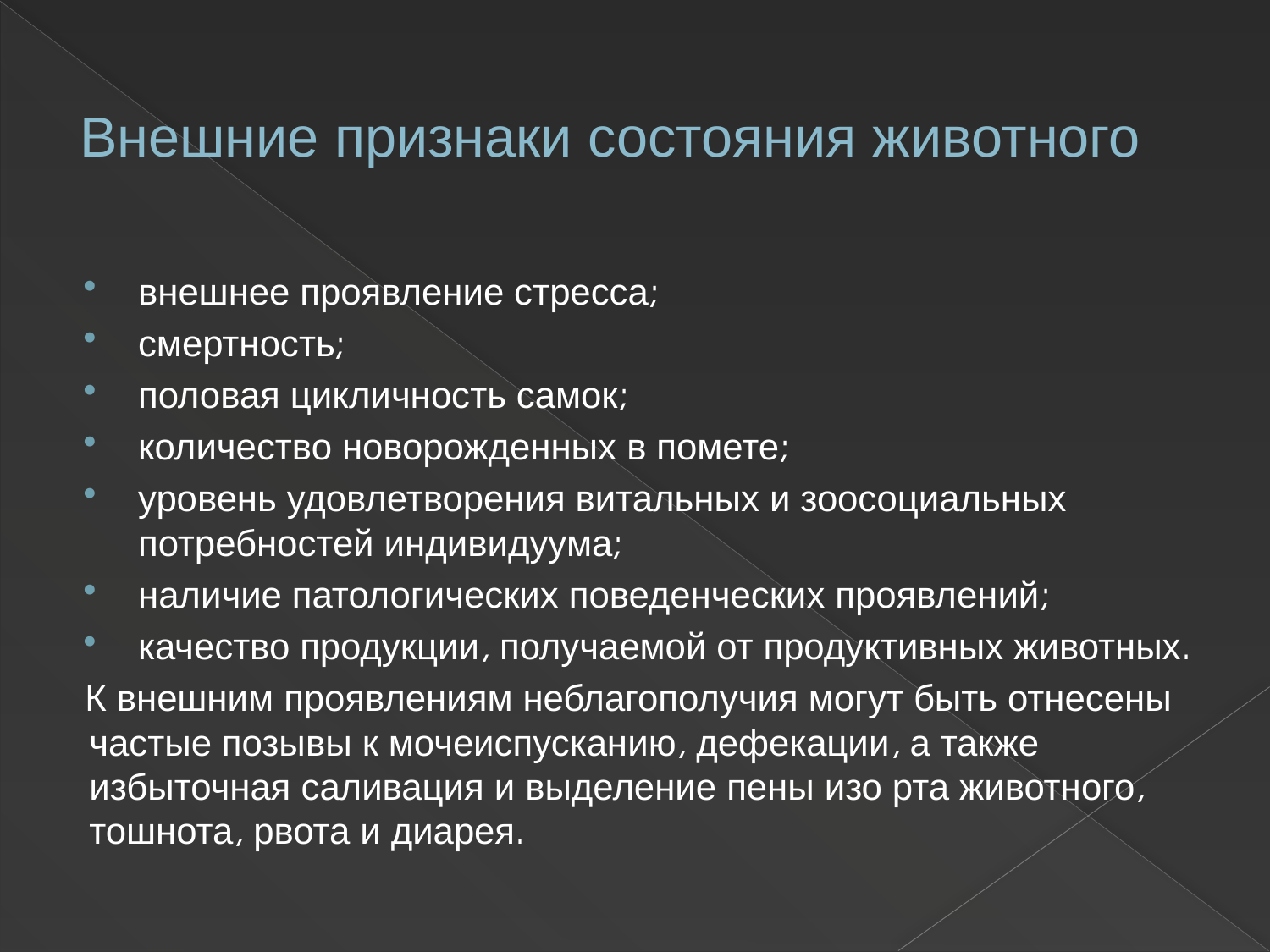

# Внешние признаки состояния животного
внешнее проявление стресса;
смертность;
половая цикличность самок;
количество новорожденных в помете;
уровень удовлетворения витальных и зоосоциальных потребностей индивидуума;
наличие патологических поведенческих проявлений;
качество продукции, получаемой от продуктивных животных.
К внешним проявлениям неблагополучия могут быть отнесены частые позывы к мочеиспусканию, дефекации, а также избыточная саливация и выделение пены изо рта животного, тошнота, рвота и диарея.